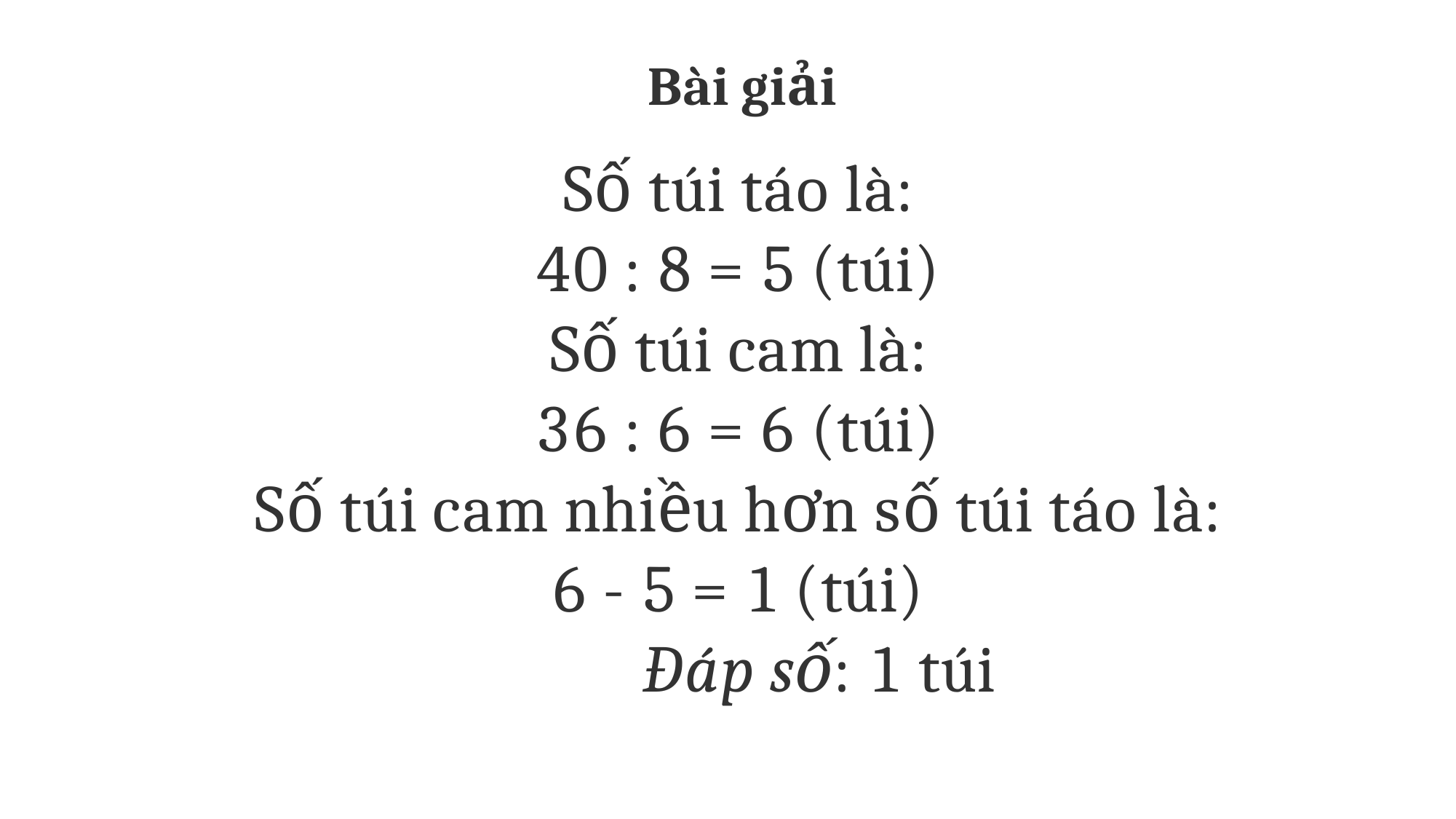

Bài giải
Số túi táo là:
40 : 8 = 5 (túi)
Số túi cam là:
36 : 6 = 6 (túi)
Số túi cam nhiều hơn số túi táo là:
6 - 5 = 1 (túi)
           Đáp số: 1 túi